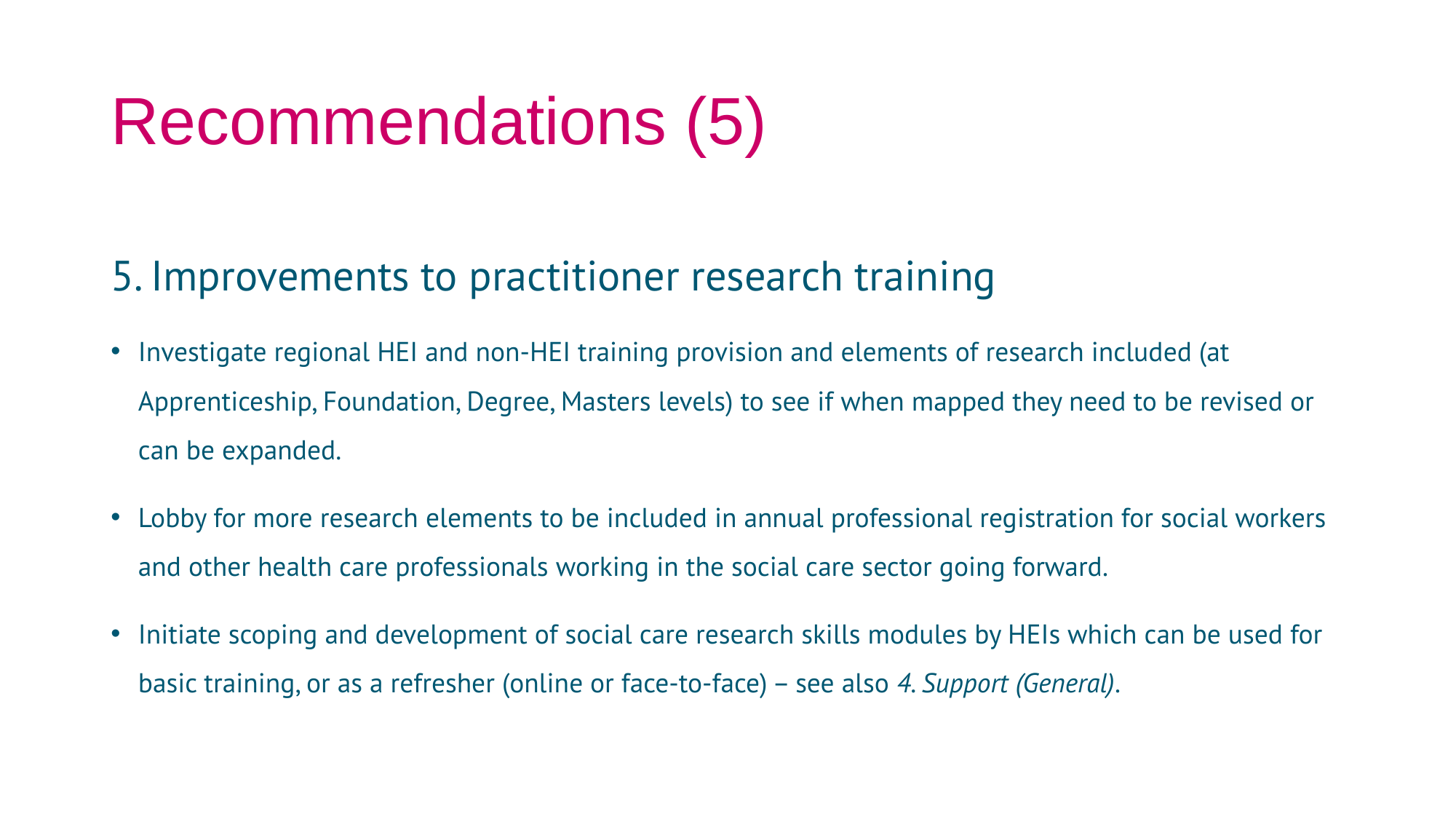

# Recommendations (5)
5. Improvements to practitioner research training
Investigate regional HEI and non-HEI training provision and elements of research included (at Apprenticeship, Foundation, Degree, Masters levels) to see if when mapped they need to be revised or can be expanded.
Lobby for more research elements to be included in annual professional registration for social workers and other health care professionals working in the social care sector going forward.
Initiate scoping and development of social care research skills modules by HEIs which can be used for basic training, or as a refresher (online or face-to-face) – see also 4. Support (General).